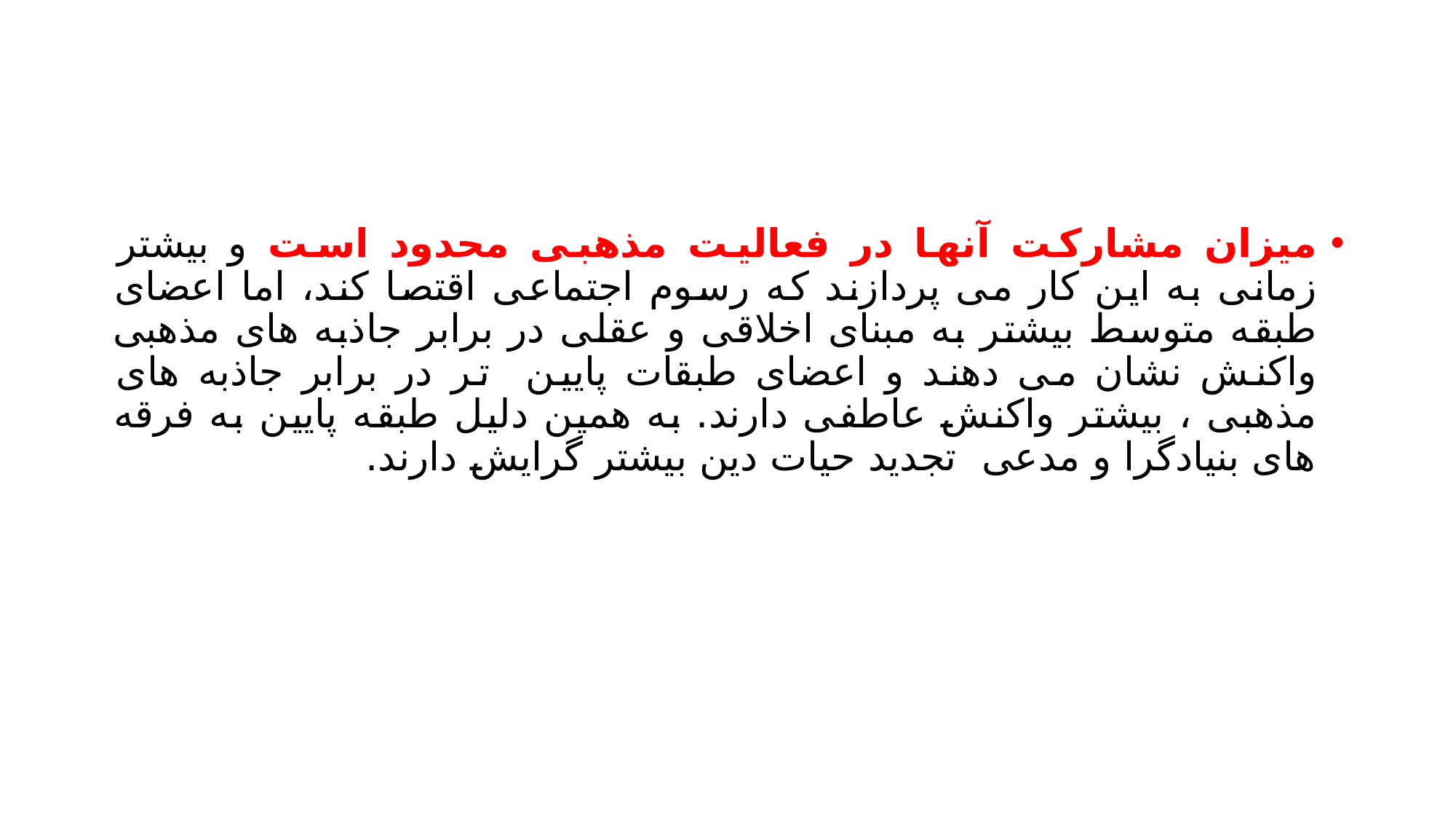

#
میزان مشارکت آنها در فعالیت مذهبی محدود است و بیشتر زمانی به این کار می پردازند که رسوم اجتماعی اقتصا کند، اما اعضای طبقه متوسط بیشتر به مبنای اخلاقی و عقلی در برابر جاذبه های مذهبی واکنش نشان می دهند و اعضای طبقات پایین  تر در برابر جاذبه های مذهبی ، بیشتر واکنش عاطفی دارند. به همین دلیل طبقه پایین به فرقه های بنیادگرا و مدعی  تجدید حیات دین بیشتر گرایش دارند.